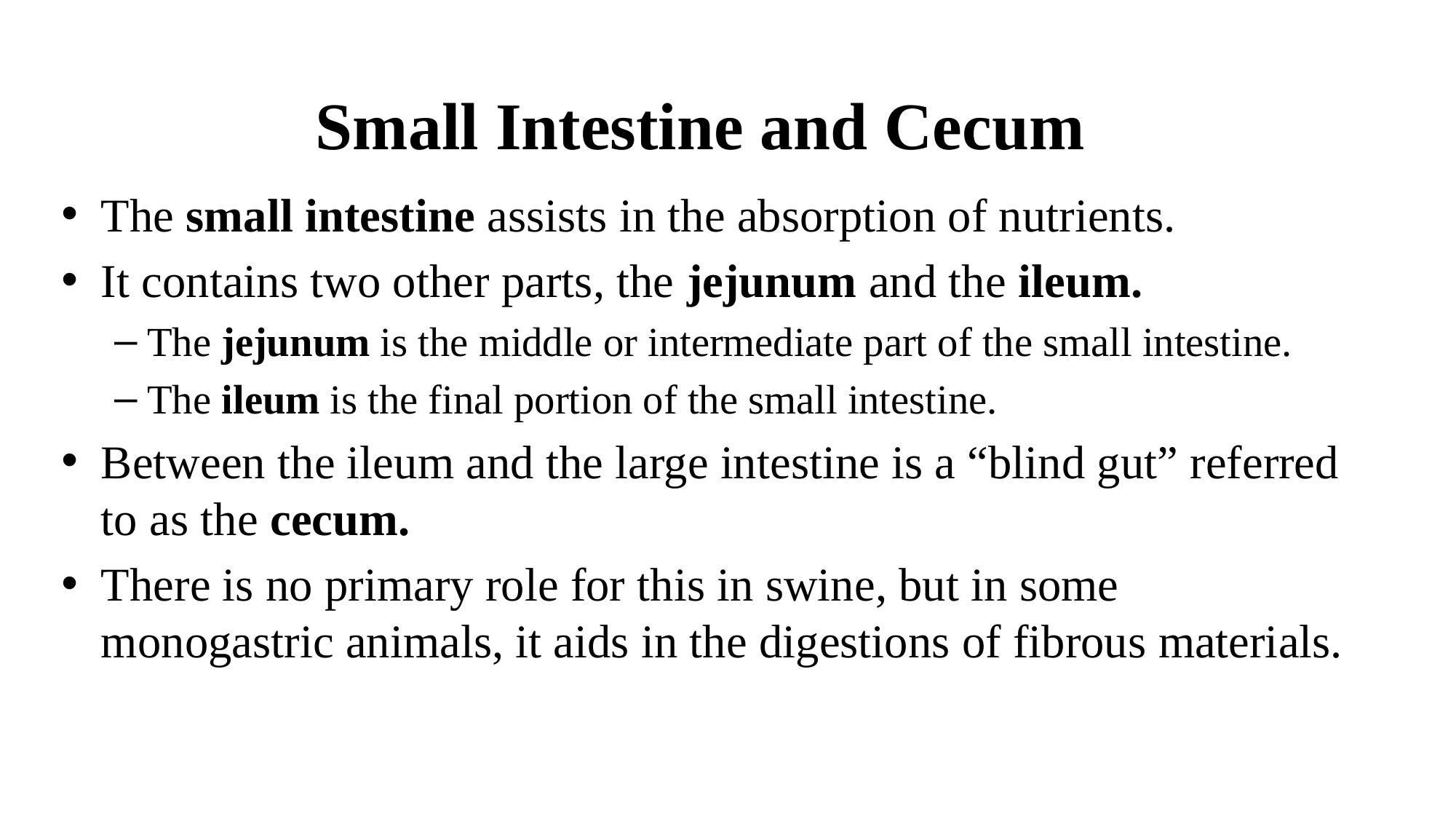

# Small Intestine and Cecum
The small intestine assists in the absorption of nutrients.
It contains two other parts, the jejunum and the ileum.
The jejunum is the middle or intermediate part of the small intestine.
The ileum is the final portion of the small intestine.
Between the ileum and the large intestine is a “blind gut” referred to as the cecum.
There is no primary role for this in swine, but in some monogastric animals, it aids in the digestions of fibrous materials.